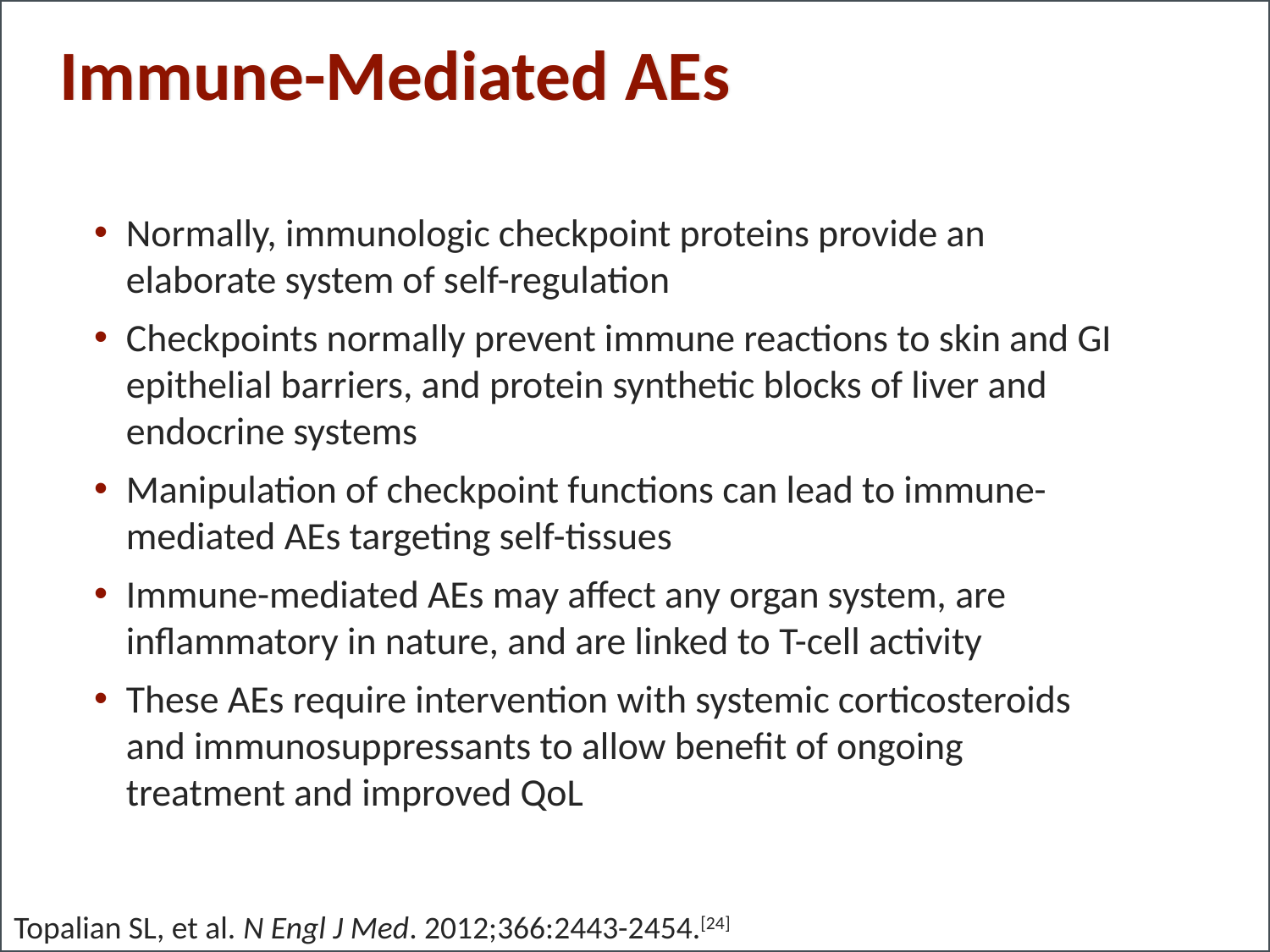

# Immune-Mediated AEs
Normally, immunologic checkpoint proteins provide an elaborate system of self-regulation
Checkpoints normally prevent immune reactions to skin and GI epithelial barriers, and protein synthetic blocks of liver and endocrine systems
Manipulation of checkpoint functions can lead to immune-mediated AEs targeting self-tissues
Immune-mediated AEs may affect any organ system, are inflammatory in nature, and are linked to T-cell activity
These AEs require intervention with systemic corticosteroids and immunosuppressants to allow benefit of ongoing treatment and improved QoL
Topalian SL, et al. N Engl J Med. 2012;366:2443-2454.[24]